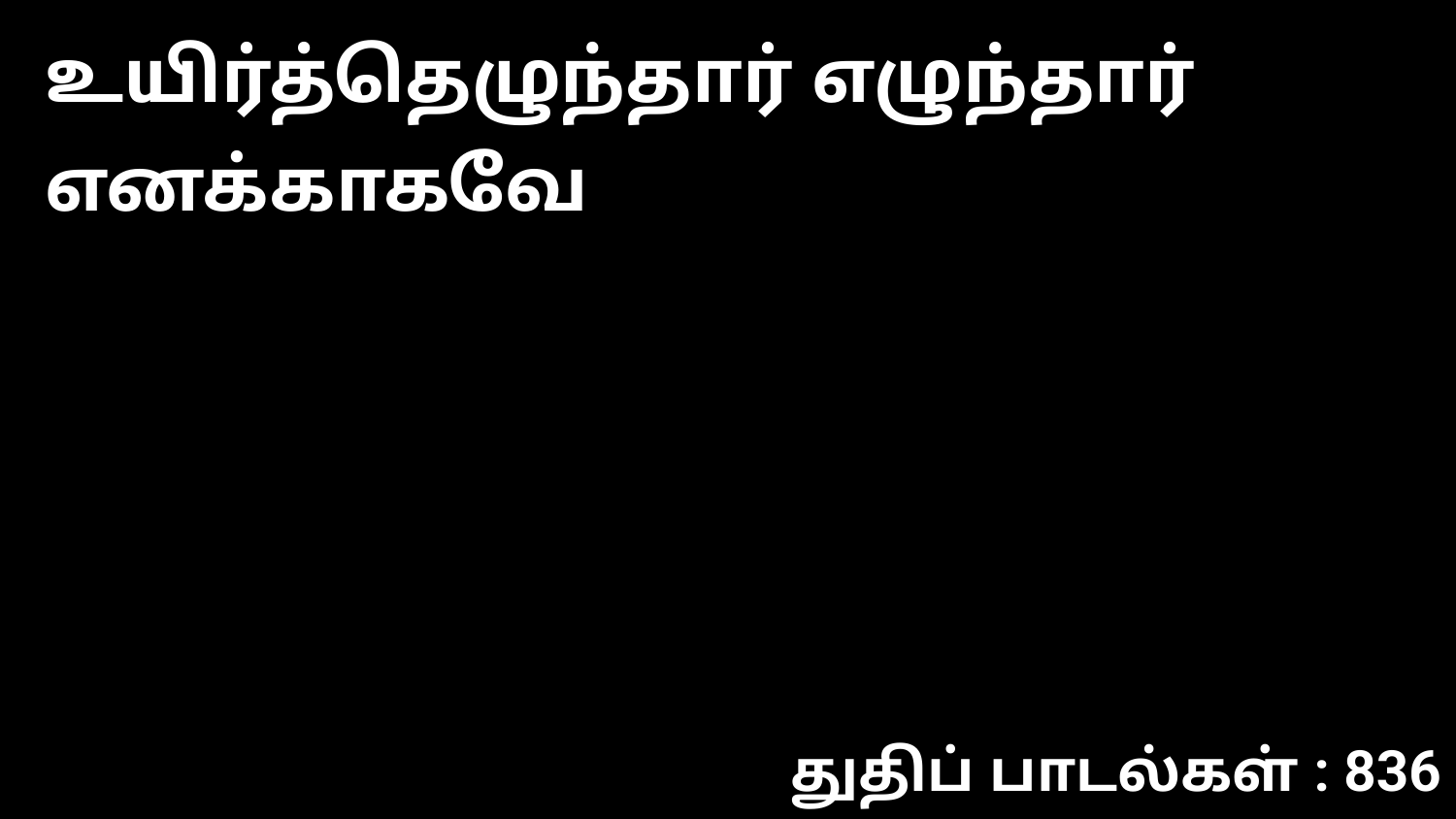

உயிர்த்தெழுந்தார் எழுந்தார் எனக்காகவே
துதிப் பாடல்கள் : 836